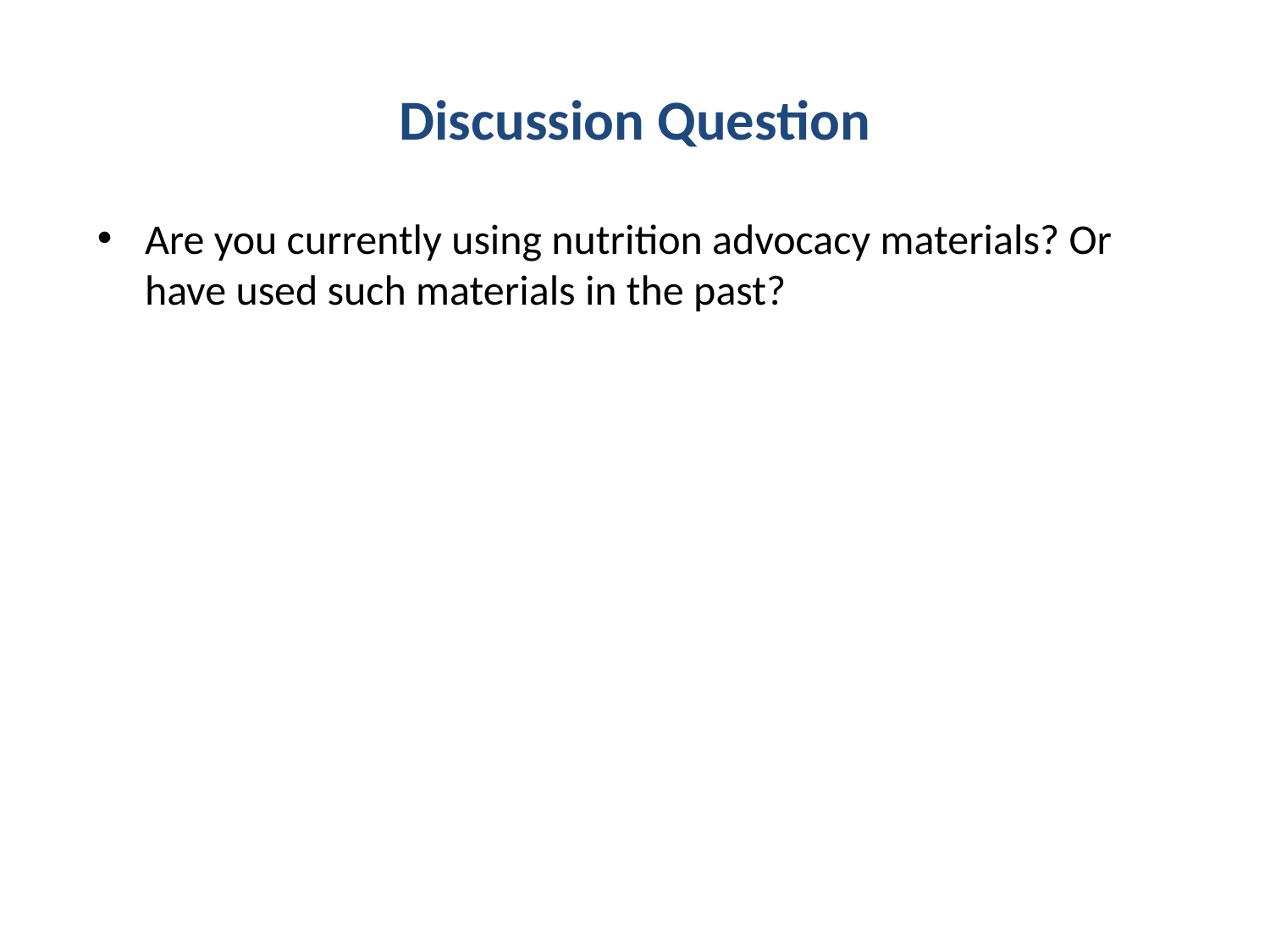

# Discussion Question
Are you currently using nutrition advocacy materials? Or have used such materials in the past?